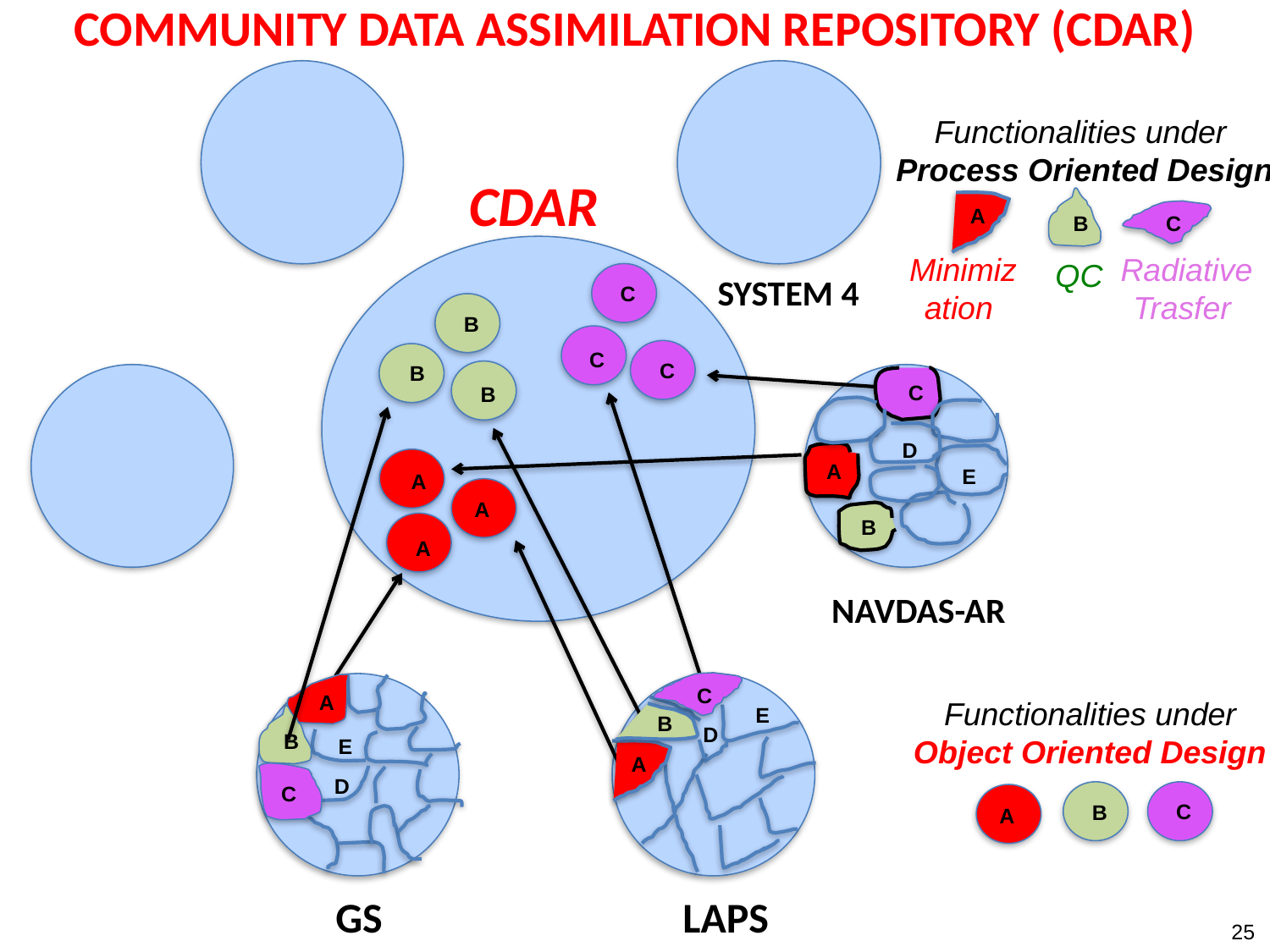

# COMMUNITY DATA ASSIMILATION REPOSITORY (CDAR)

Functionalities under
Process Oriented Design
CDAR

A

C
B

Minimiz
ation
Radiative
Trasfer
QC

SYSTEM 4
C

B

C

C
B

C
B

D

A
E
A

A

B

A
NAVDAS-AR

C
A
Functionalities under
Object Oriented Design

E

B

D
B
E

A

D

C

C
B
A

GSI
LAPS
25